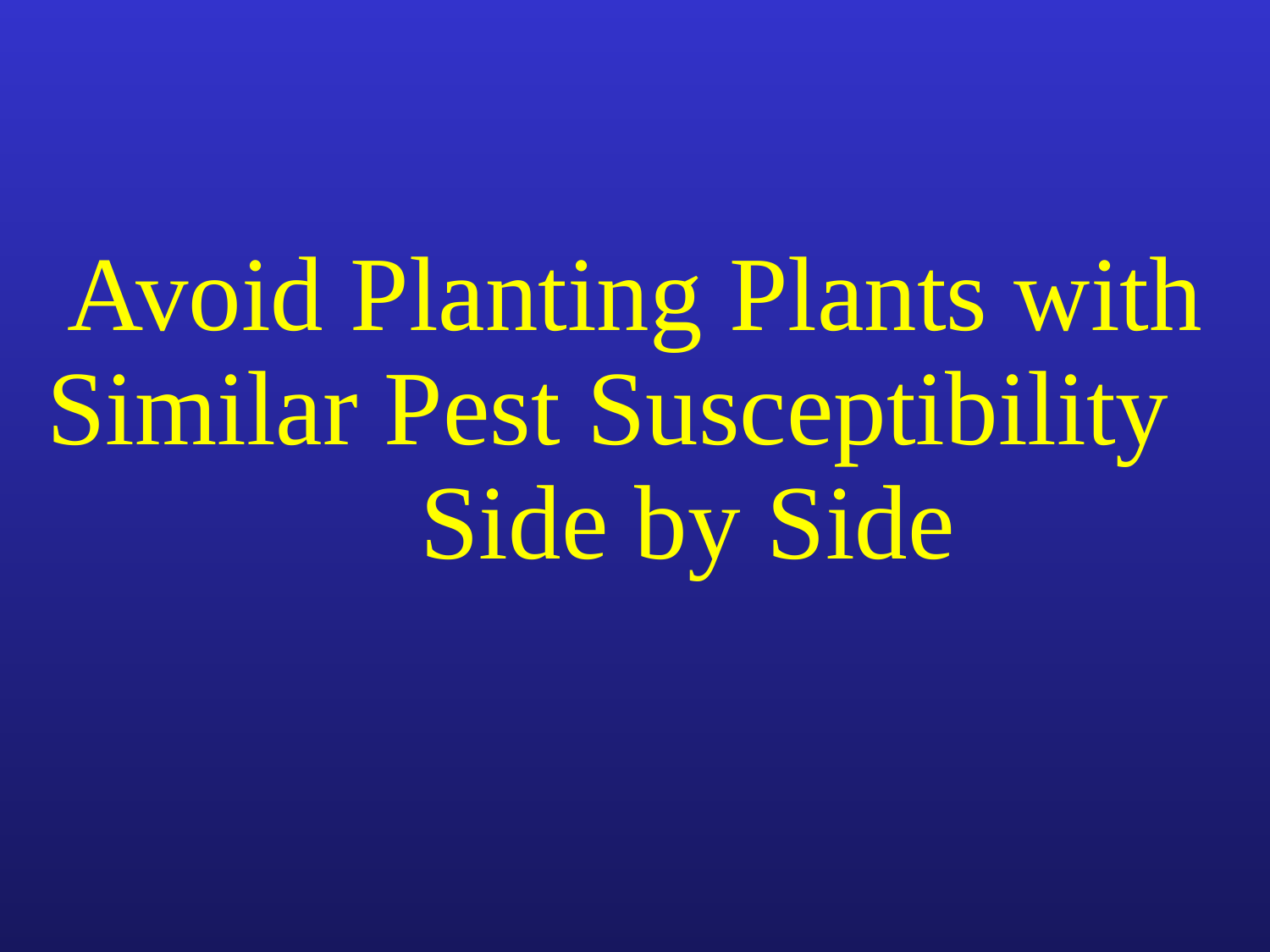

Avoid Planting Plants with Similar Pest Susceptibility        Side by Side